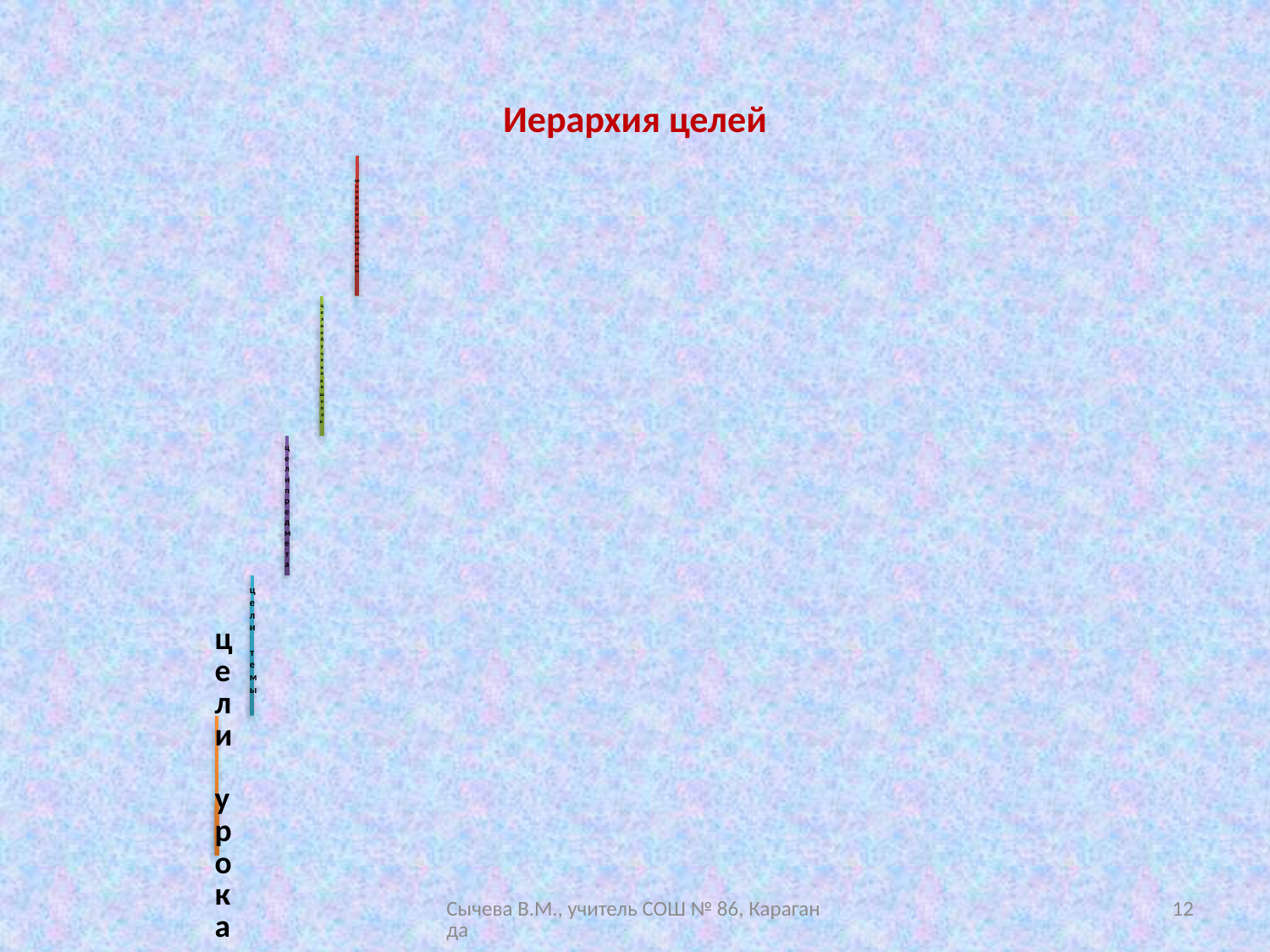

# Иерархия целей
цели формирования
личности
цели
предмета
цели
урока
цели обучения
в школе
цели
темы
Сычева В.М., учитель СОШ № 86, Караганда
12